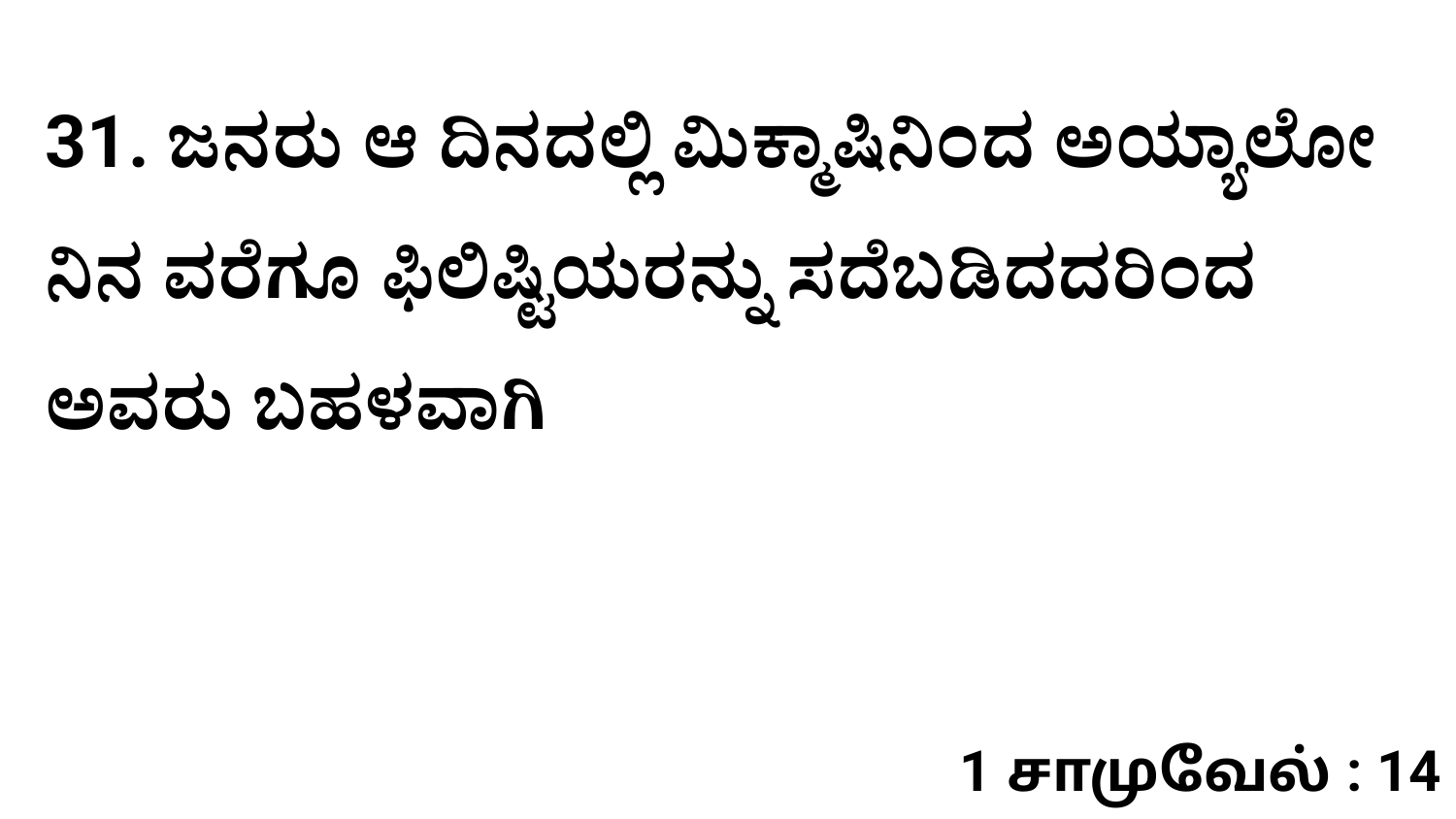

31. ಜನರು ಆ ದಿನದಲ್ಲಿ ಮಿಕ್ಮಾಷಿನಿಂದ ಅಯ್ಯಾಲೋ ನಿನ ವರೆಗೂ ಫಿಲಿಷ್ಟಿಯರನ್ನು ಸದೆಬಡಿದದರಿಂದ ಅವರು ಬಹಳವಾಗಿ
1 சாமுவேல் : 14